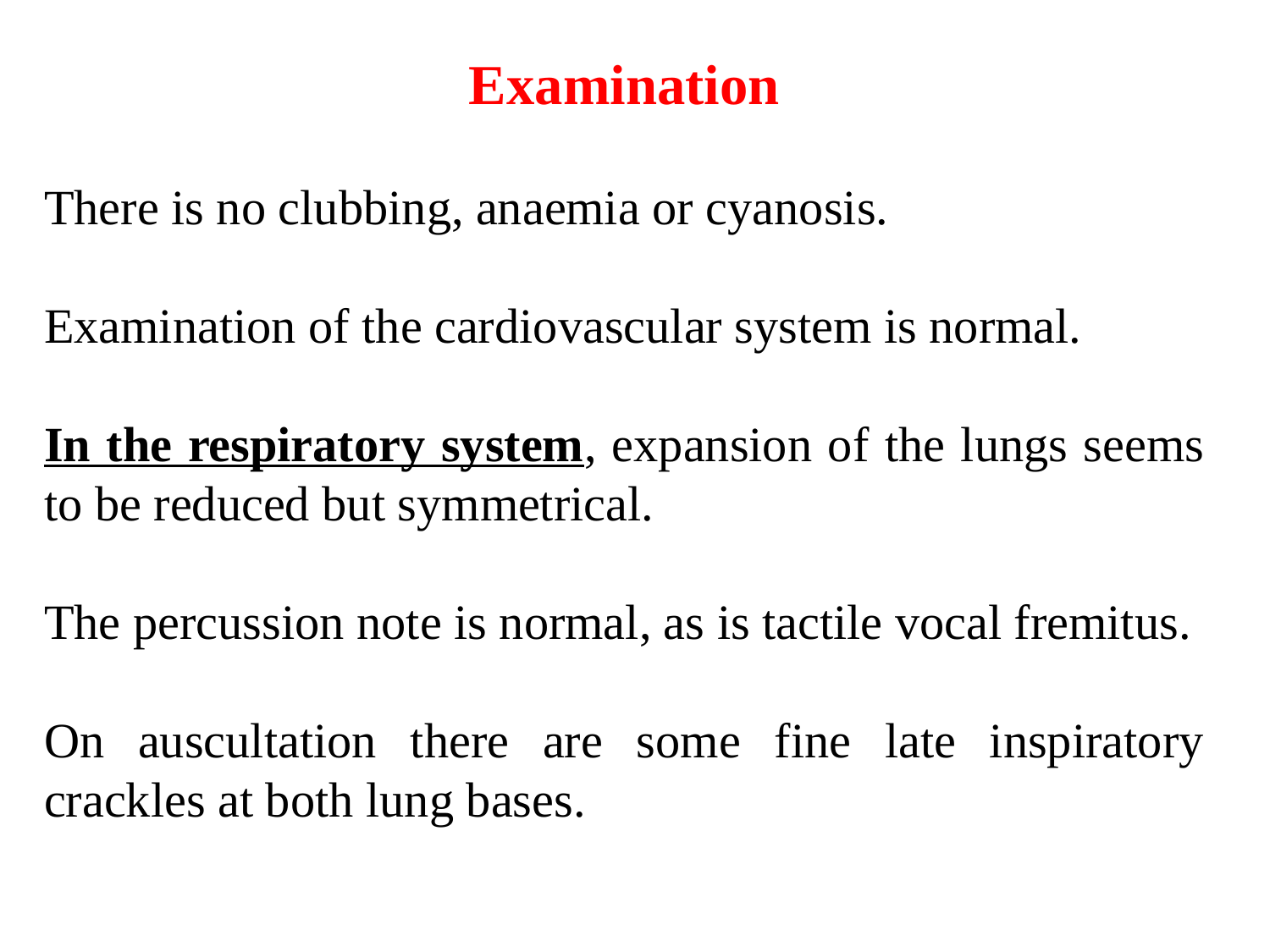

Examination

There is no clubbing, anaemia or cyanosis.

Examination of the cardiovascular system is normal.

In the respiratory system, expansion of the lungs seems to be reduced but symmetrical.

The percussion note is normal, as is tactile vocal fremitus.

On auscultation there are some fine late inspiratory crackles at both lung bases.